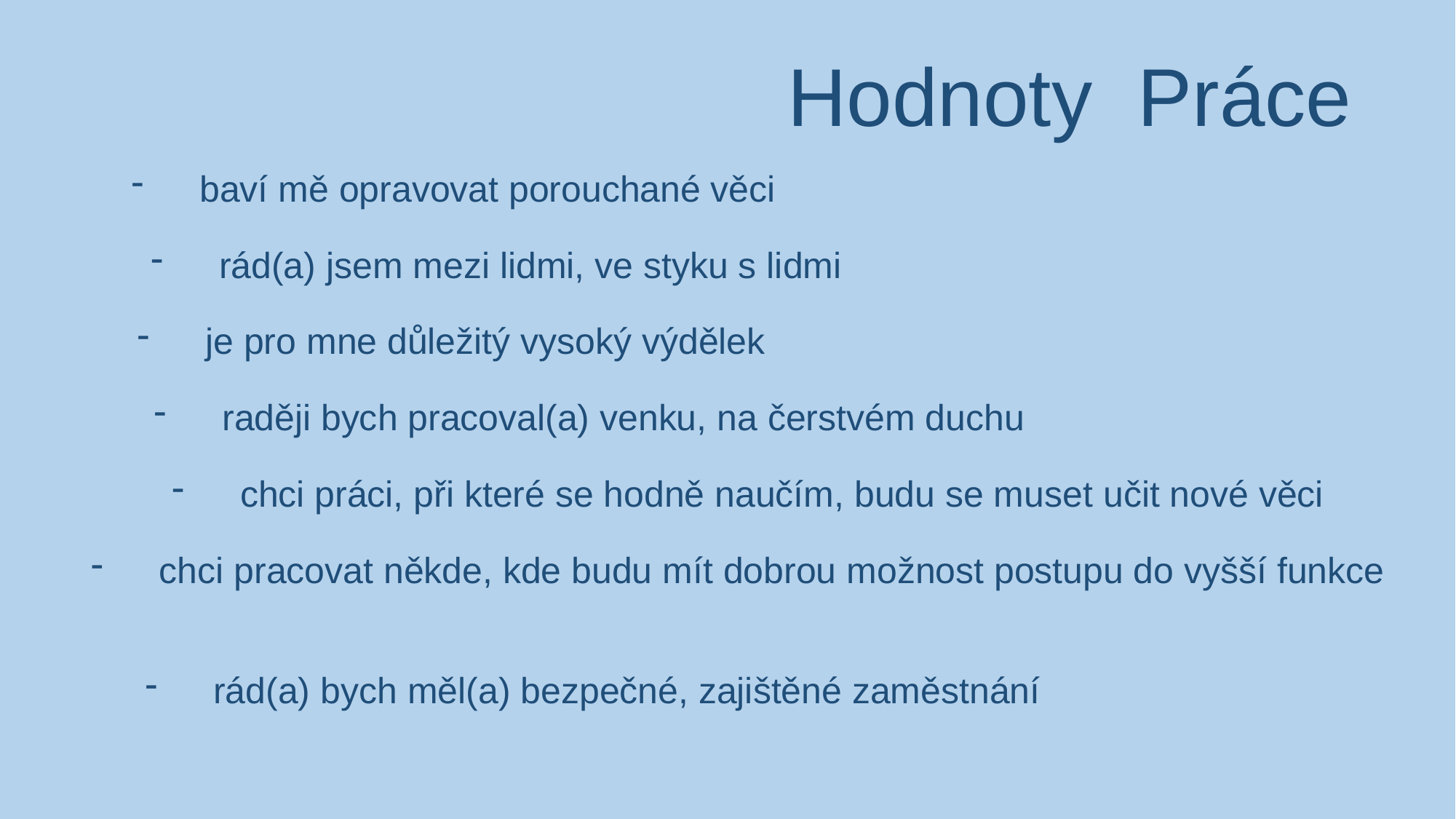

Hodnoty  Práce
baví mě opravovat porouchané věci
rád(a) jsem mezi lidmi, ve styku s lidmi
je pro mne důležitý vysoký výdělek
raději bych pracoval(a) venku, na čerstvém duchu
chci práci, při které se hodně naučím, budu se muset učit nové věci
chci pracovat někde, kde budu mít dobrou možnost postupu do vyšší funkce
rád(a) bych měl(a) bezpečné, zajištěné zaměstnání